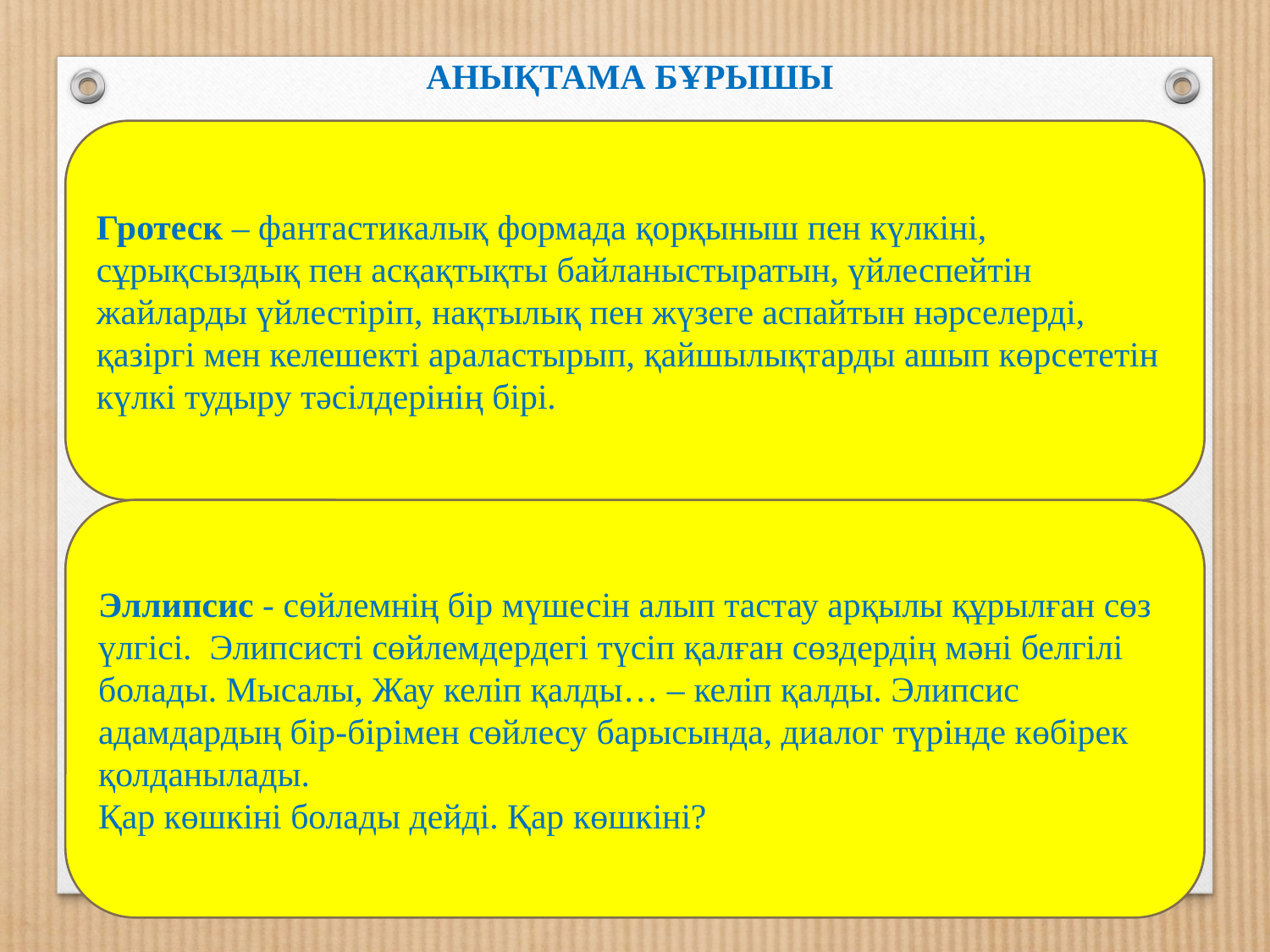

АНЫҚТАМА БҰРЫШЫ
Гротеск – фантастикалық формада қорқыныш пен күлкіні, сұрықсыздық пен асқақтықты байланыстыратын, үйлеспейтін жайларды үйлестіріп, нақтылық пен жүзеге аспайтын нәрселерді, қазіргі мен келешекті араластырып, қайшылықтарды ашып көрсететін күлкі тудыру тәсілдерінің бірі.
Эллипсис - сөйлемнің бір мүшесін алып тастау арқылы құрылған сөз үлгісі.  Элипсисті сөйлемдердегі түсіп қалған сөздердің мәні белгілі болады. Мысалы, Жау келіп қалды… – келіп қалды. Элипсис адамдардың бір-бірімен сөйлесу барысында, диалог түрінде көбірек қолданылады.
Қар көшкіні болады дейді. Қар көшкіні?